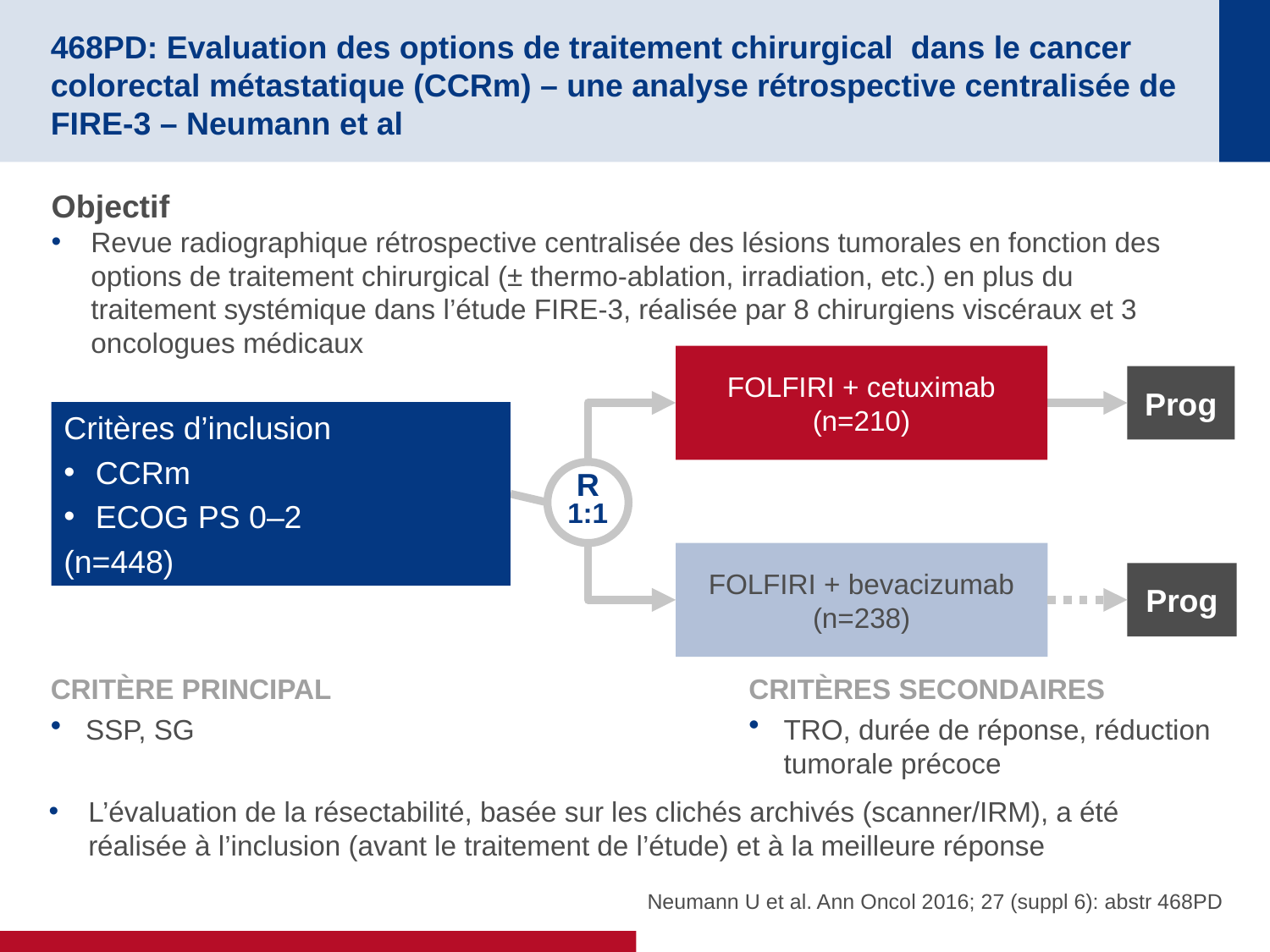

# 468PD: Evaluation des options de traitement chirurgical  dans le cancer colorectal métastatique (CCRm) – une analyse rétrospective centralisée de FIRE-3 – Neumann et al
Objectif
Revue radiographique rétrospective centralisée des lésions tumorales en fonction des options de traitement chirurgical (± thermo-ablation, irradiation, etc.) en plus du traitement systémique dans l’étude FIRE-3, réalisée par 8 chirurgiens viscéraux et 3 oncologues médicaux
FOLFIRI + cetuximab
(n=210)
Prog
Critères d’inclusion
CCRm
ECOG PS 0–2
(n=448)
R
1:1
FOLFIRI + bevacizumab
(n=238)
Prog
CRITÈRE PRINCIPAL
SSP, SG
CRITÈRES SECONDAIRES
TRO, durée de réponse, réduction tumorale précoce
L’évaluation de la résectabilité, basée sur les clichés archivés (scanner/IRM), a été réalisée à l’inclusion (avant le traitement de l’étude) et à la meilleure réponse
Neumann U et al. Ann Oncol 2016; 27 (suppl 6): abstr 468PD